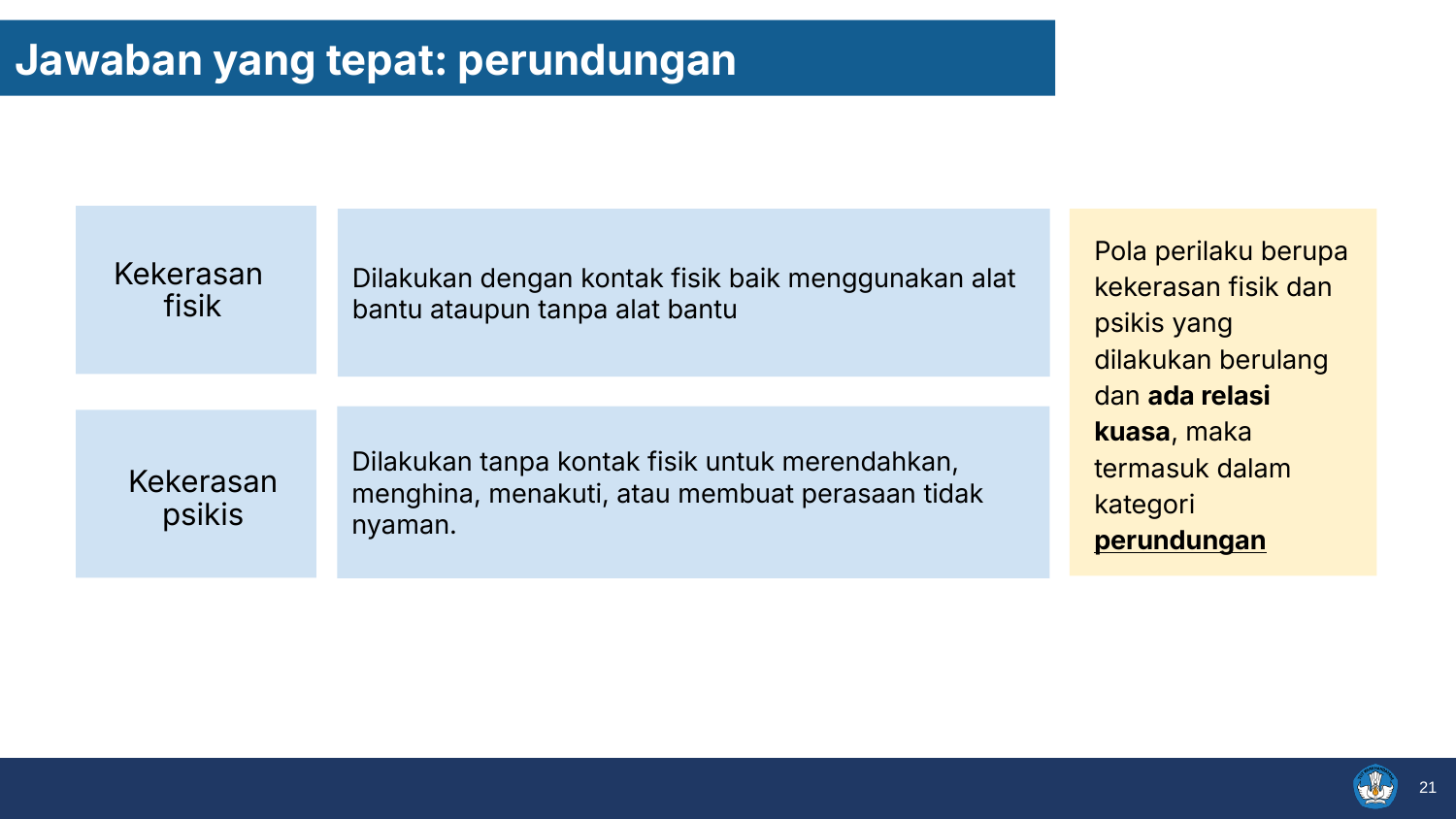

Jawaban yang tepat: perundungan

Dilakukan dengan kontak fisik baik menggunakan alat bantu ataupun tanpa alat bantu
Pola perilaku berupa kekerasan fisik dan psikis yang dilakukan berulang dan ada relasi kuasa, maka termasuk dalam kategori perundungan
Kekerasan
fisik
Dilakukan tanpa kontak fisik untuk merendahkan, menghina, menakuti, atau membuat perasaan tidak nyaman.

Kekerasan psikis